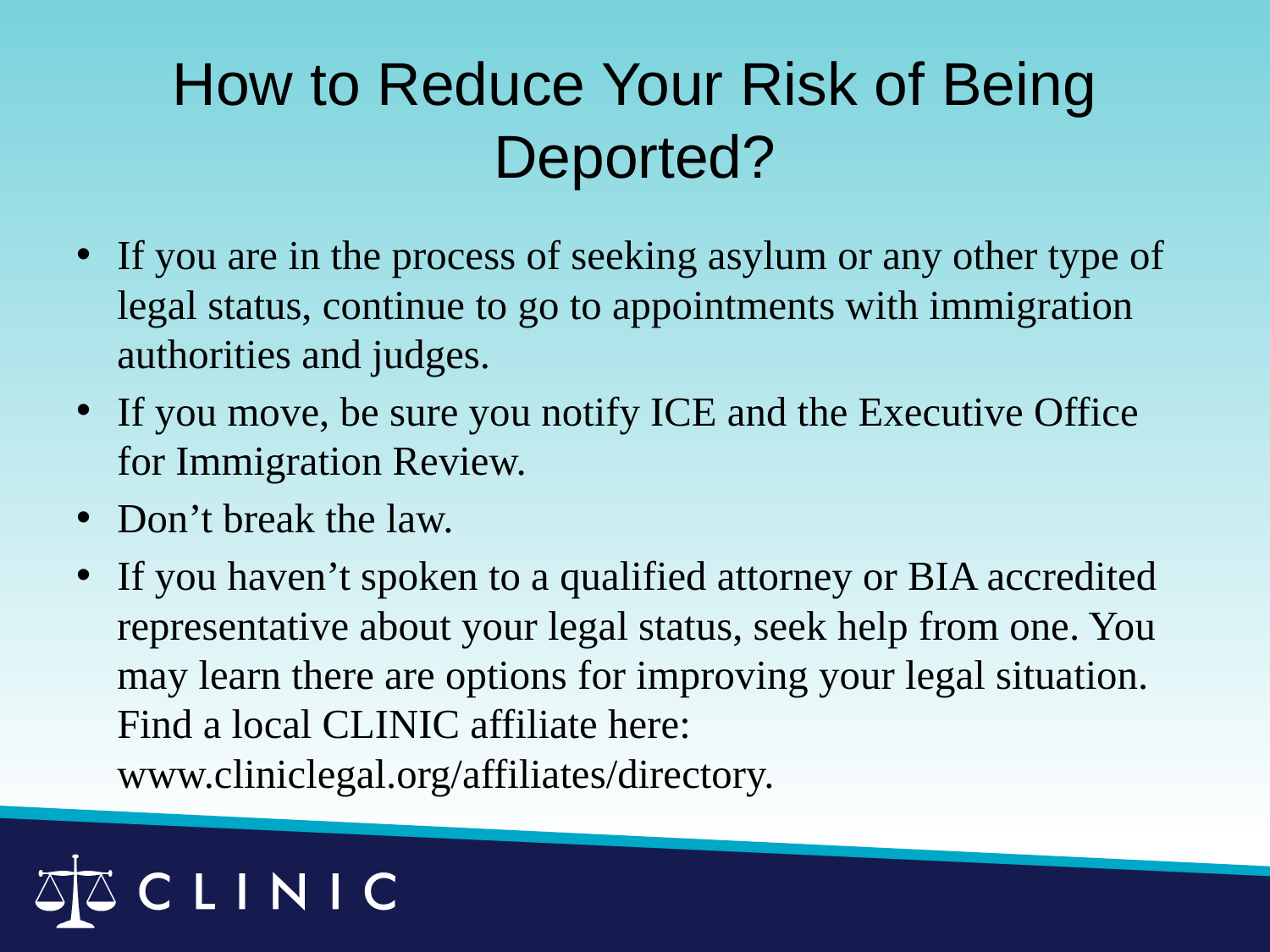

# How to Reduce Your Risk of Being Deported?
If you are in the process of seeking asylum or any other type of legal status, continue to go to appointments with immigration authorities and judges.
If you move, be sure you notify ICE and the Executive Office for Immigration Review.
Don’t break the law.
If you haven’t spoken to a qualified attorney or BIA accredited representative about your legal status, seek help from one. You may learn there are options for improving your legal situation. Find a local CLINIC affiliate here: www.cliniclegal.org/affiliates/directory.